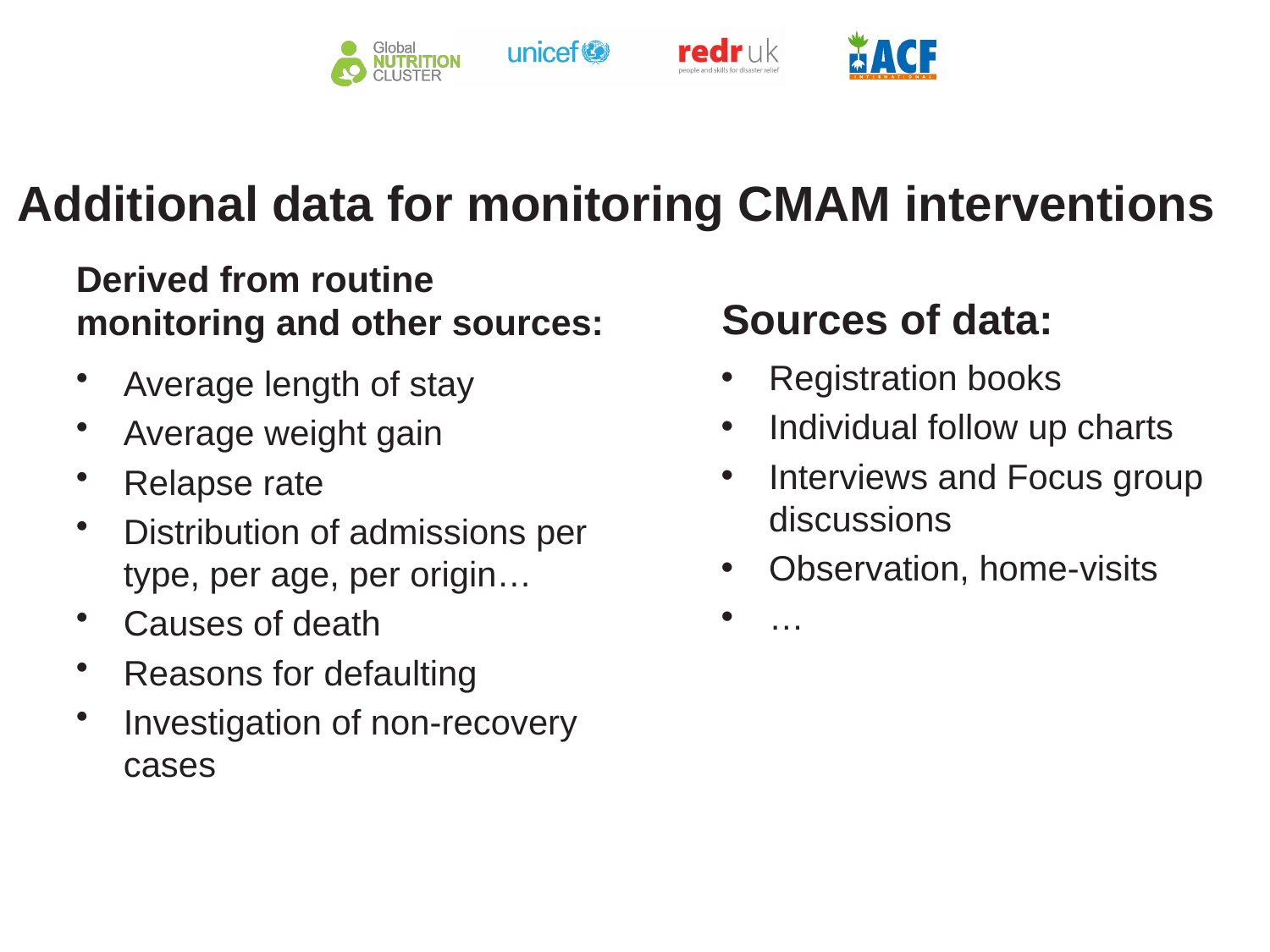

# Additional data for monitoring CMAM interventions
Derived from routine monitoring and other sources:
Sources of data:
Registration books
Individual follow up charts
Interviews and Focus group discussions
Observation, home-visits
…

Average length of stay
Average weight gain
Relapse rate
Distribution of admissions per type, per age, per origin…
Causes of death
Reasons for defaulting
Investigation of non-recovery cases